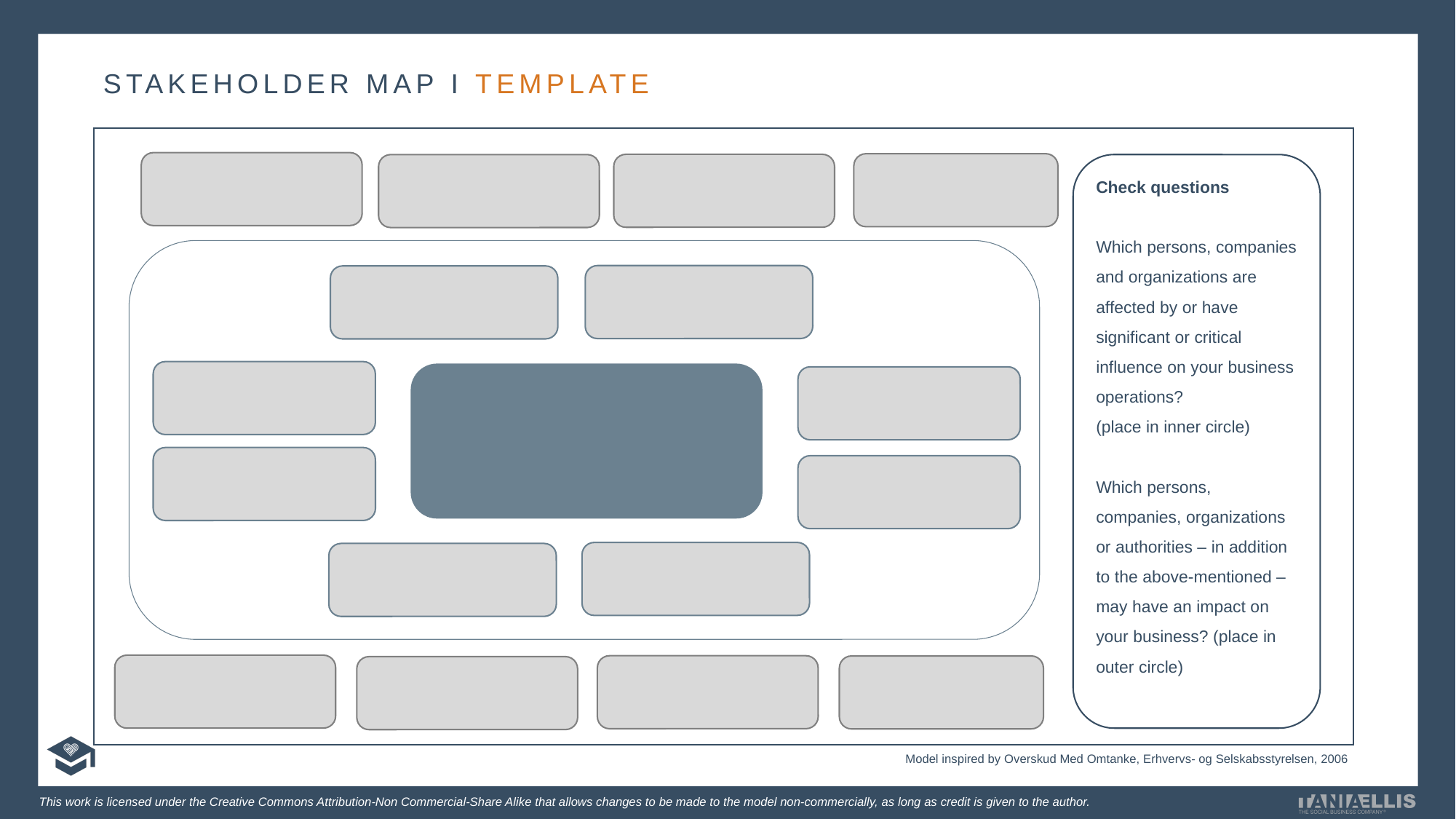

STAKEHOLDER MAP I TEMPLATE

Check questions

Which persons, companies and organizations are affected by or have significant or critical influence on your business operations?
(place in inner circle)

Which persons, companies, organizations or authorities – in addition to the above-mentioned – may have an impact on your business? (place in outer circle)

Model inspired by Overskud Med Omtanke, Erhvervs- og Selskabsstyrelsen, 2006